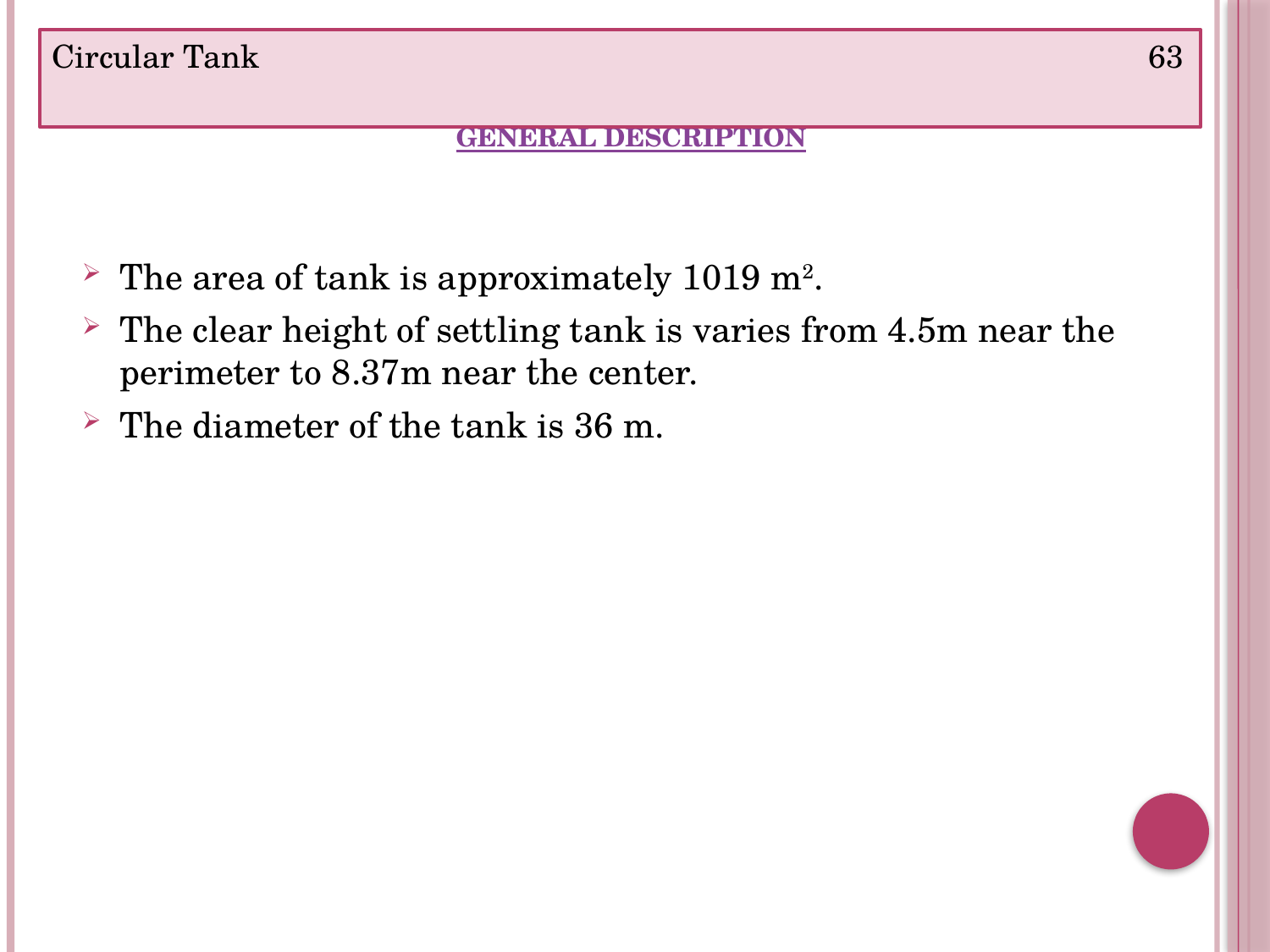

Circular Tank                                                                                                    63
# General Description
The area of tank is approximately 1019 m2.
The clear height of settling tank is varies from 4.5m near the perimeter to 8.37m near the center.
The diameter of the tank is 36 m.